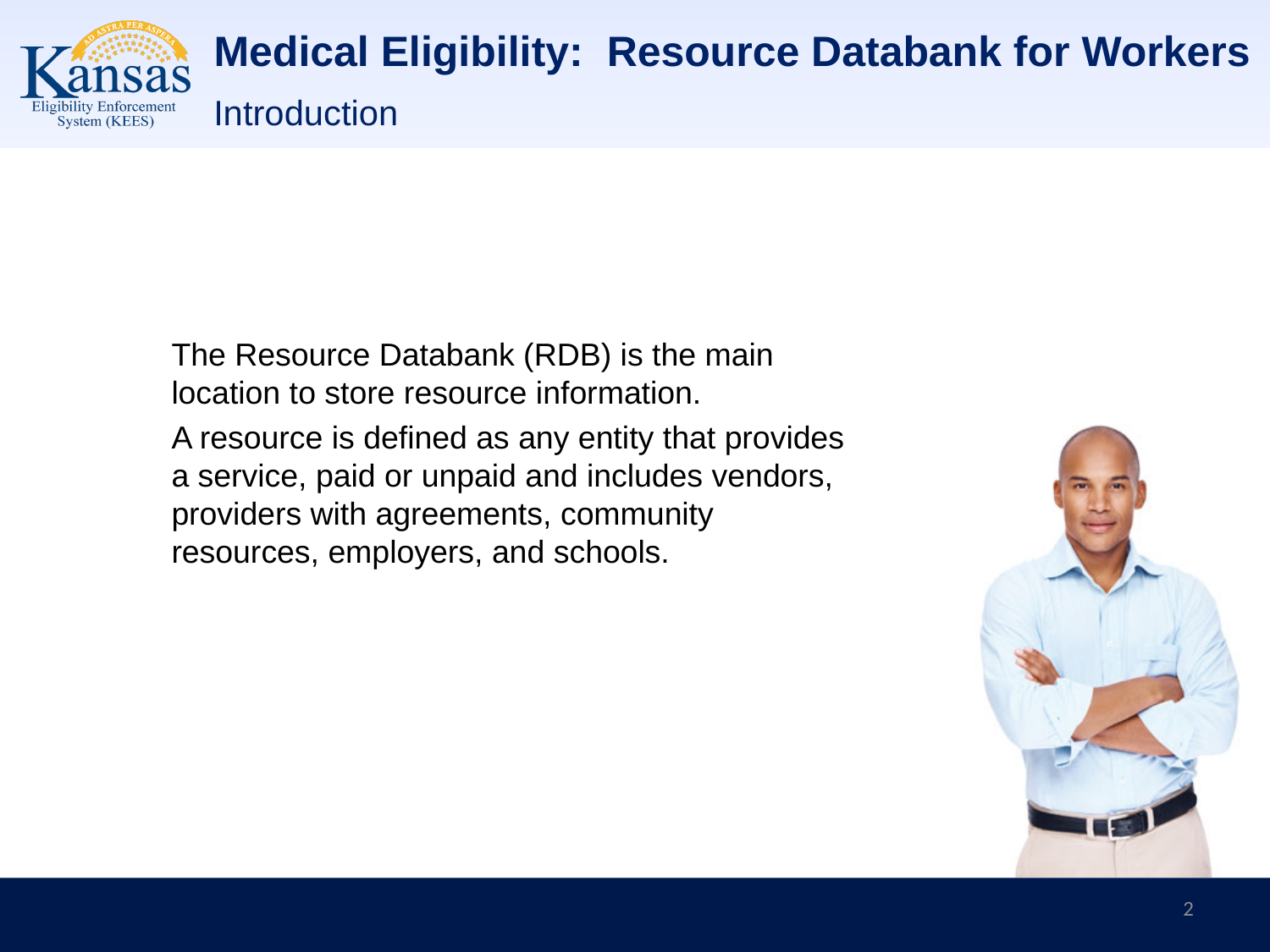

# Medical Eligibility:  Resource Databank for Workers
Introduction
The Resource Databank (RDB) is the main location to store resource information.
A resource is defined as any entity that provides a service, paid or unpaid and includes vendors, providers with agreements, community resources, employers, and schools.
2